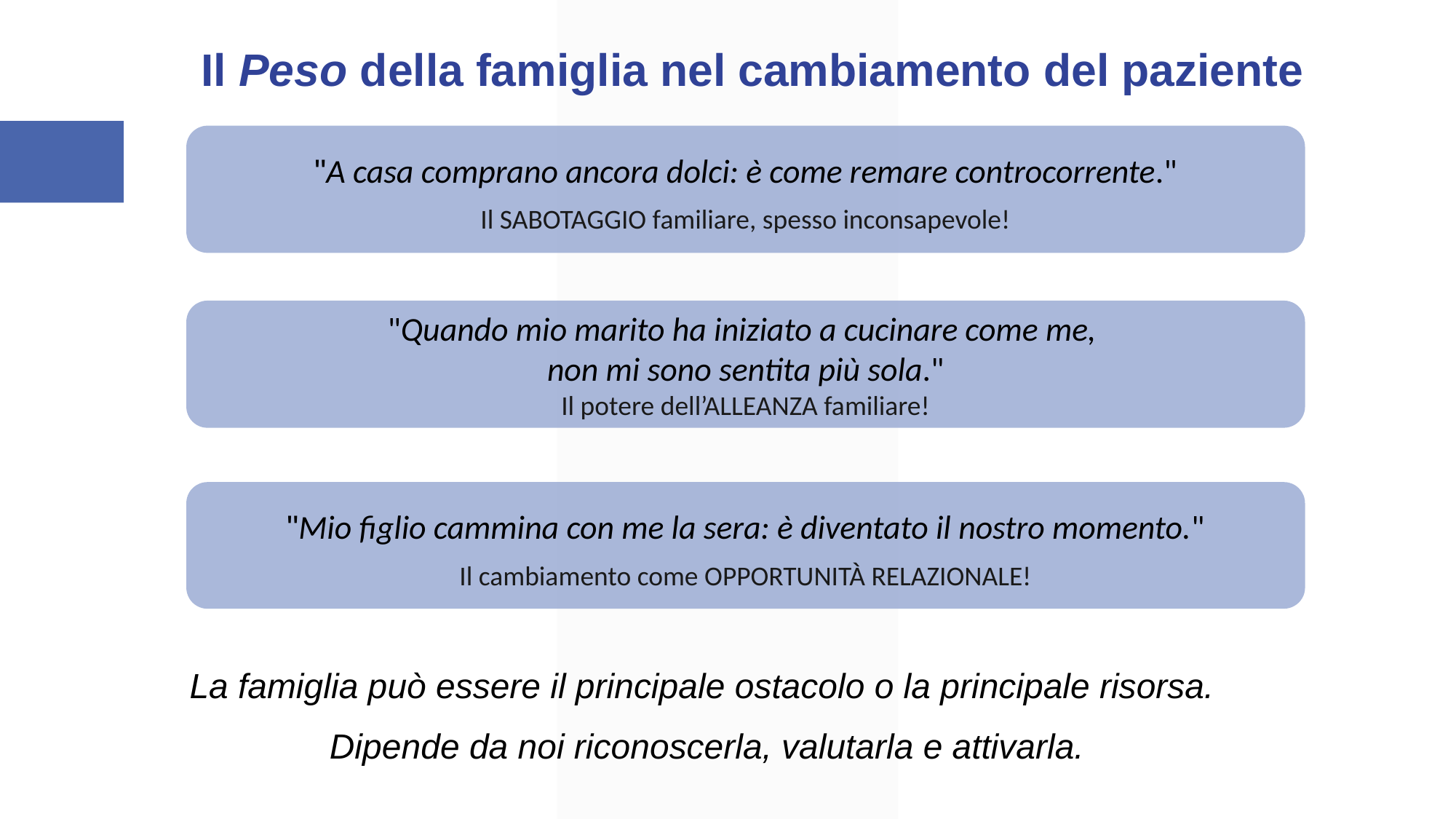

Il Peso della famiglia nel cambiamento del paziente

"A casa comprano ancora dolci: è come remare controcorrente."
Il SABOTAGGIO familiare, spesso inconsapevole!
"Quando mio marito ha iniziato a cucinare come me,
non mi sono sentita più sola."
Il potere dell’ALLEANZA familiare!
"Mio figlio cammina con me la sera: è diventato il nostro momento."
Il cambiamento come OPPORTUNITÀ RELAZIONALE!
La famiglia può essere il principale ostacolo o la principale risorsa.
Dipende da noi riconoscerla, valutarla e attivarla.